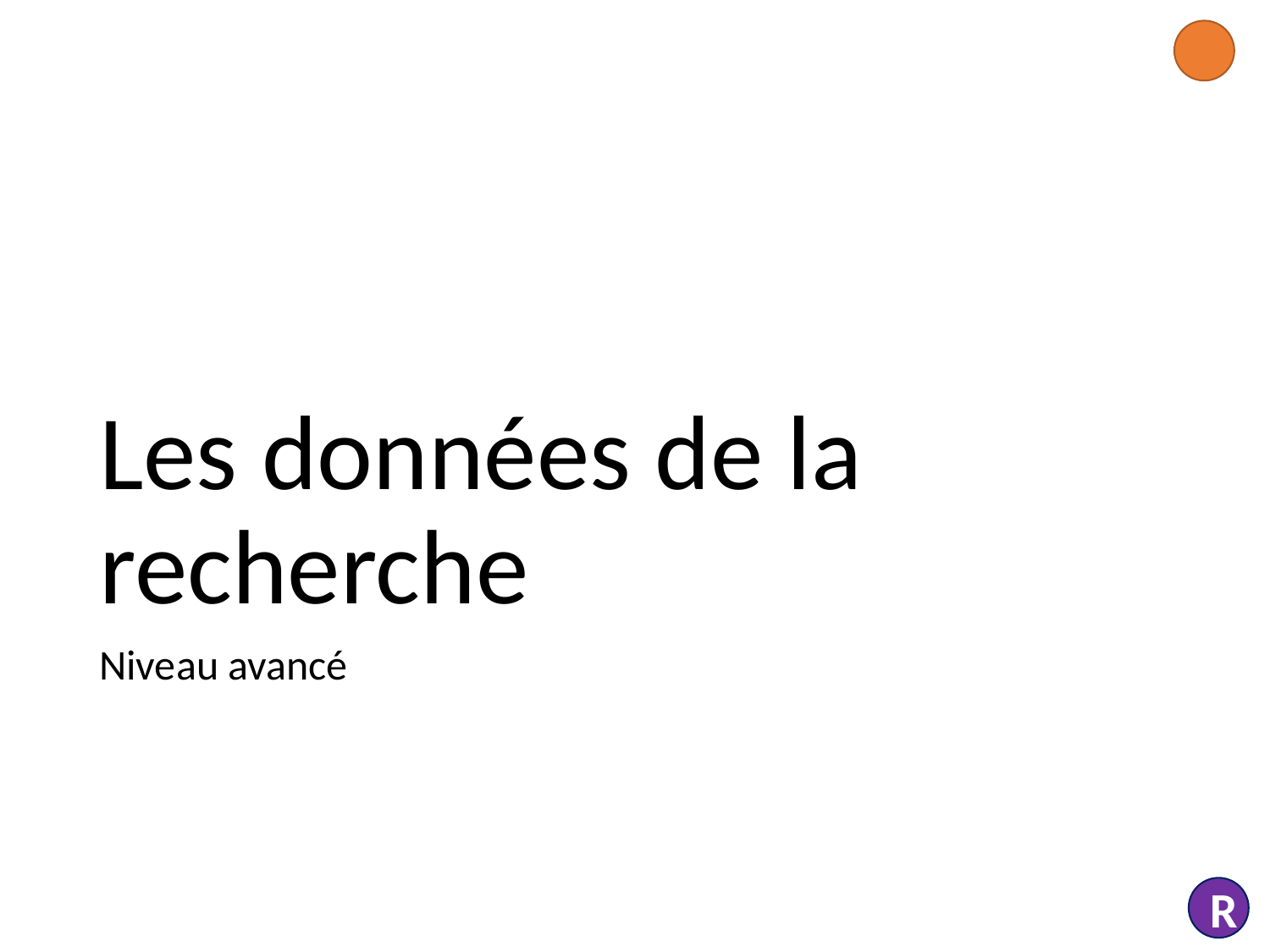

# Les données de la recherche
Niveau avancé
R